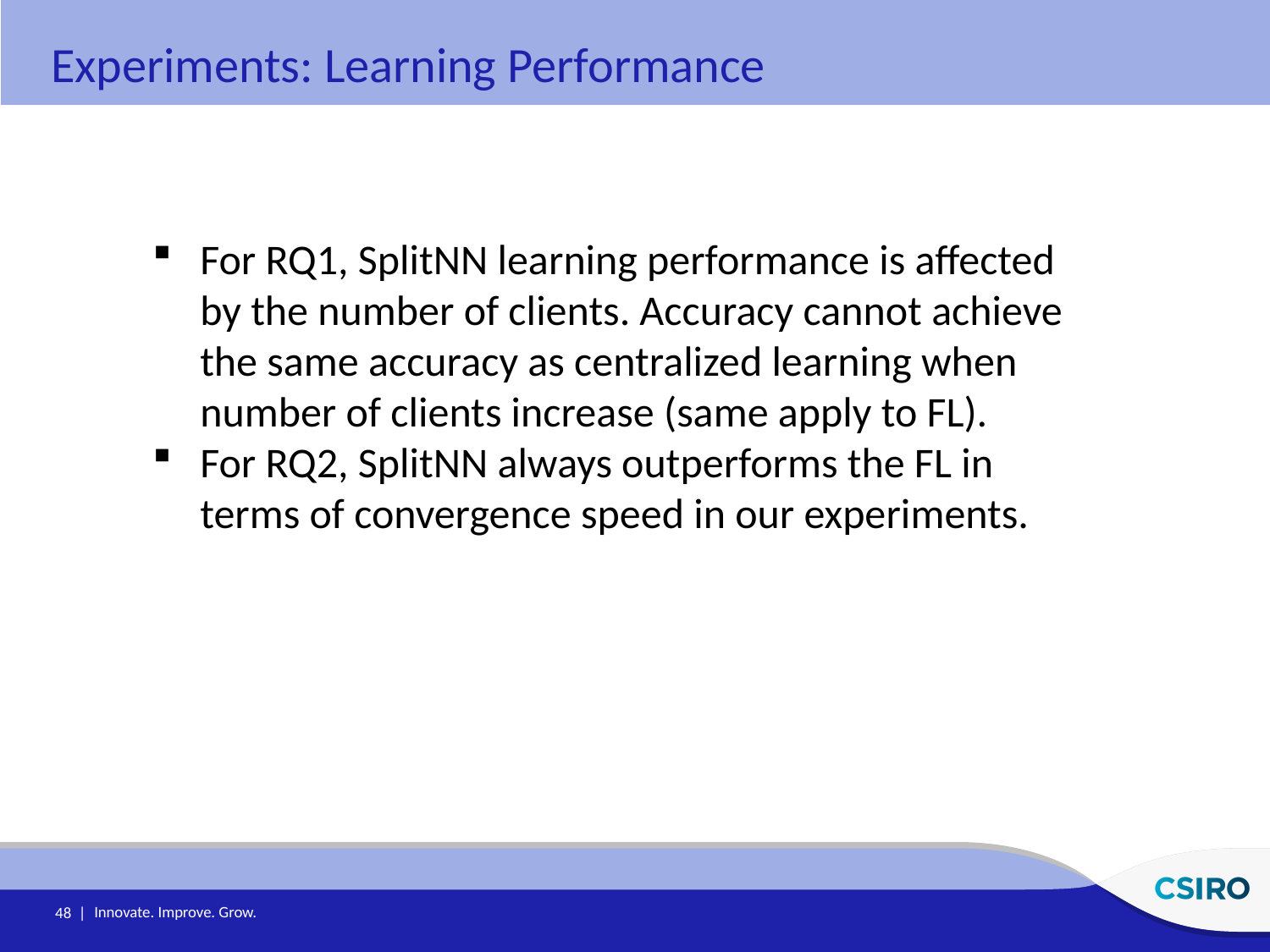

Experiments: Learning Performance
For RQ1, SplitNN learning performance is affected by the number of clients. Accuracy cannot achieve the same accuracy as centralized learning when number of clients increase (same apply to FL).
For RQ2, SplitNN always outperforms the FL in terms of convergence speed in our experiments.
48  |
Innovate. Improve. Grow.